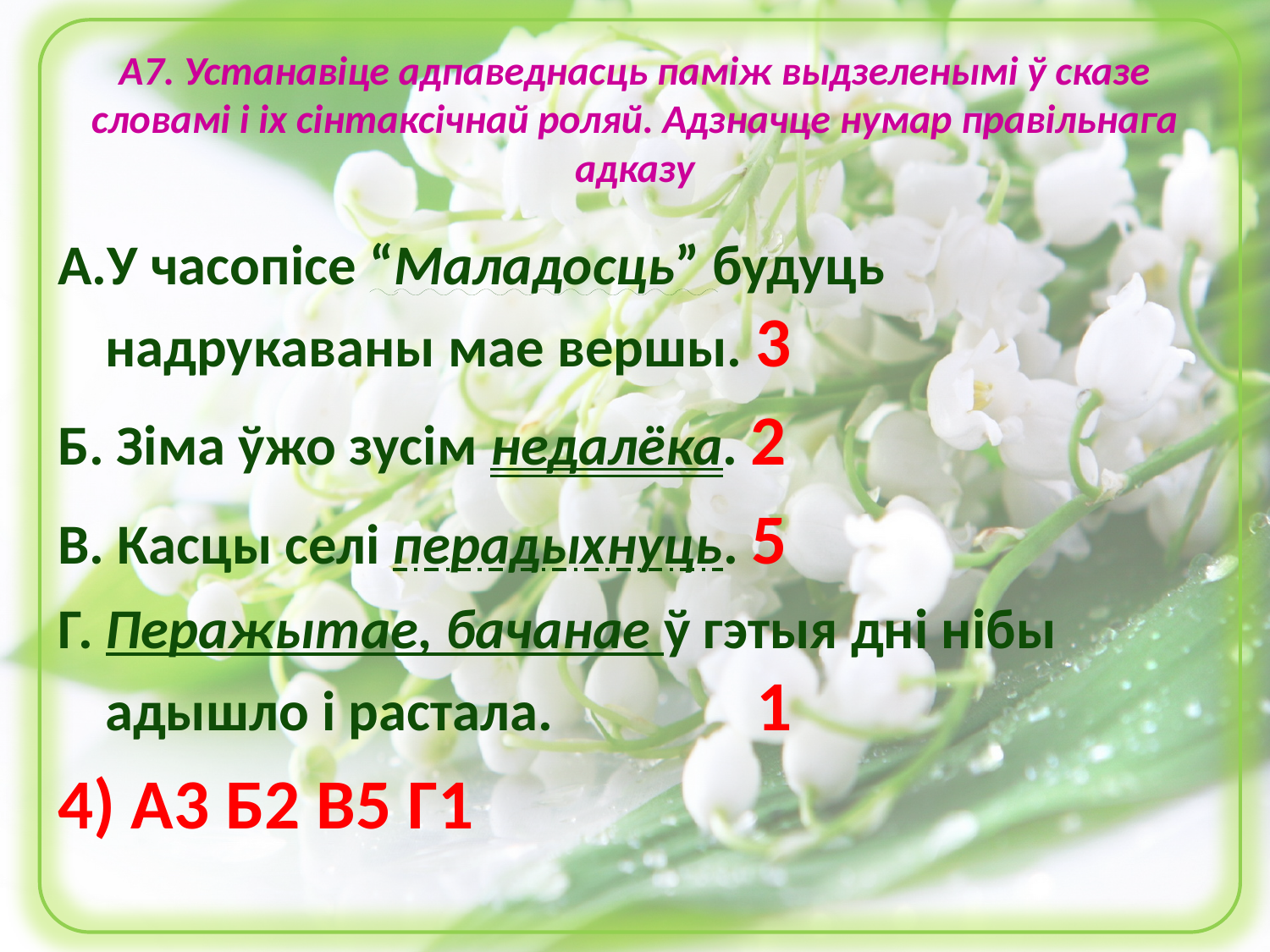

# А7. Устанавіце адпаведнасць паміж выдзеленымі ў сказе словамі і іх сінтаксічнай роляй. Адзначце нумар правільнага адказу
А.У часопісе “Маладосць” будуць надрукаваны мае вершы. 3
Б. Зіма ўжо зусім недалёка. 2
В. Касцы селі перадыхнуць. 5
Г. Перажытае, бачанае ў гэтыя дні нібы адышло і растала.                1
4) А3 Б2 В5 Г1